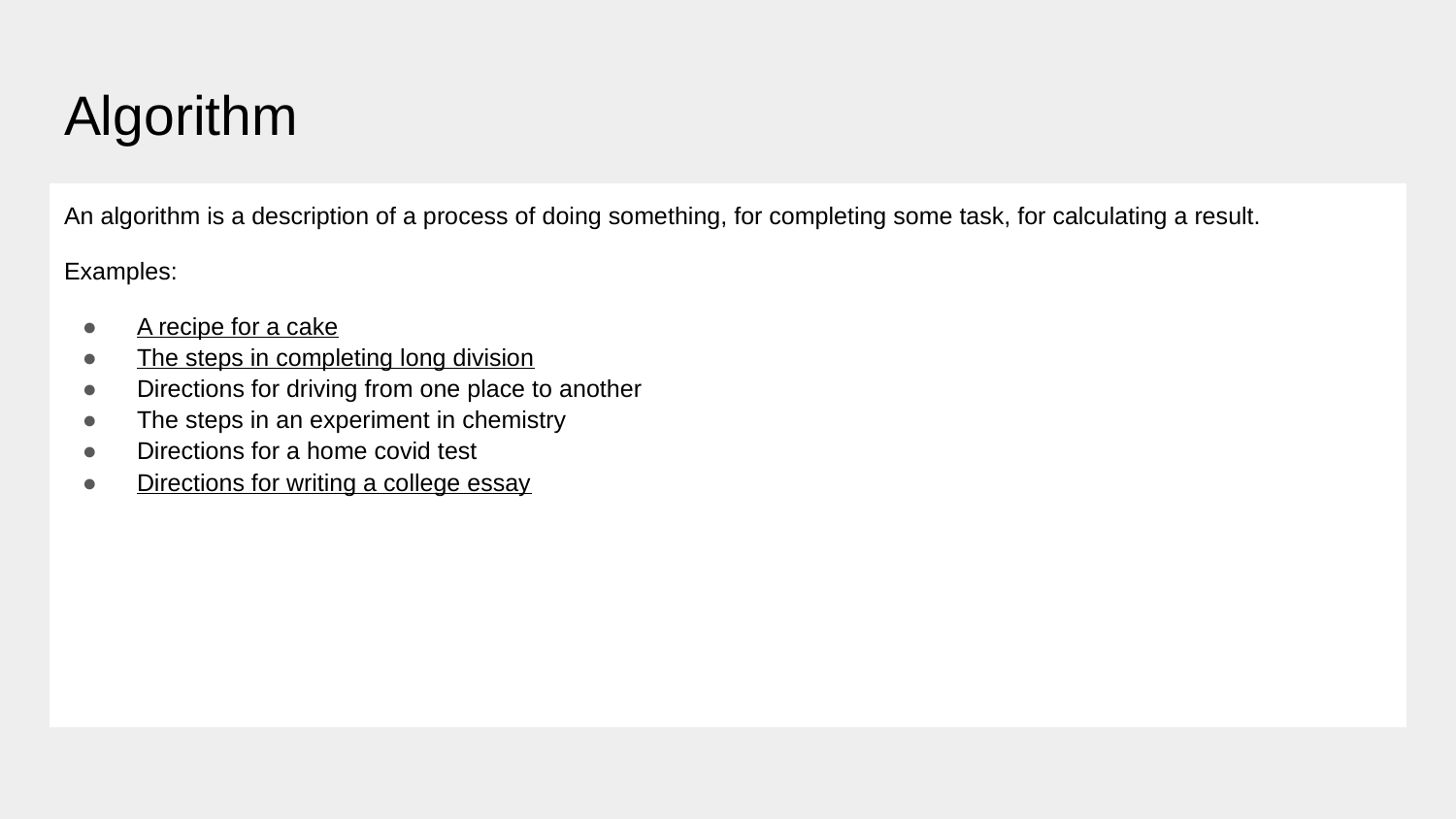

# Algorithm
An algorithm is a description of a process of doing something, for completing some task, for calculating a result.
Examples:
A recipe for a cake
The steps in completing long division
Directions for driving from one place to another
The steps in an experiment in chemistry
Directions for a home covid test
Directions for writing a college essay